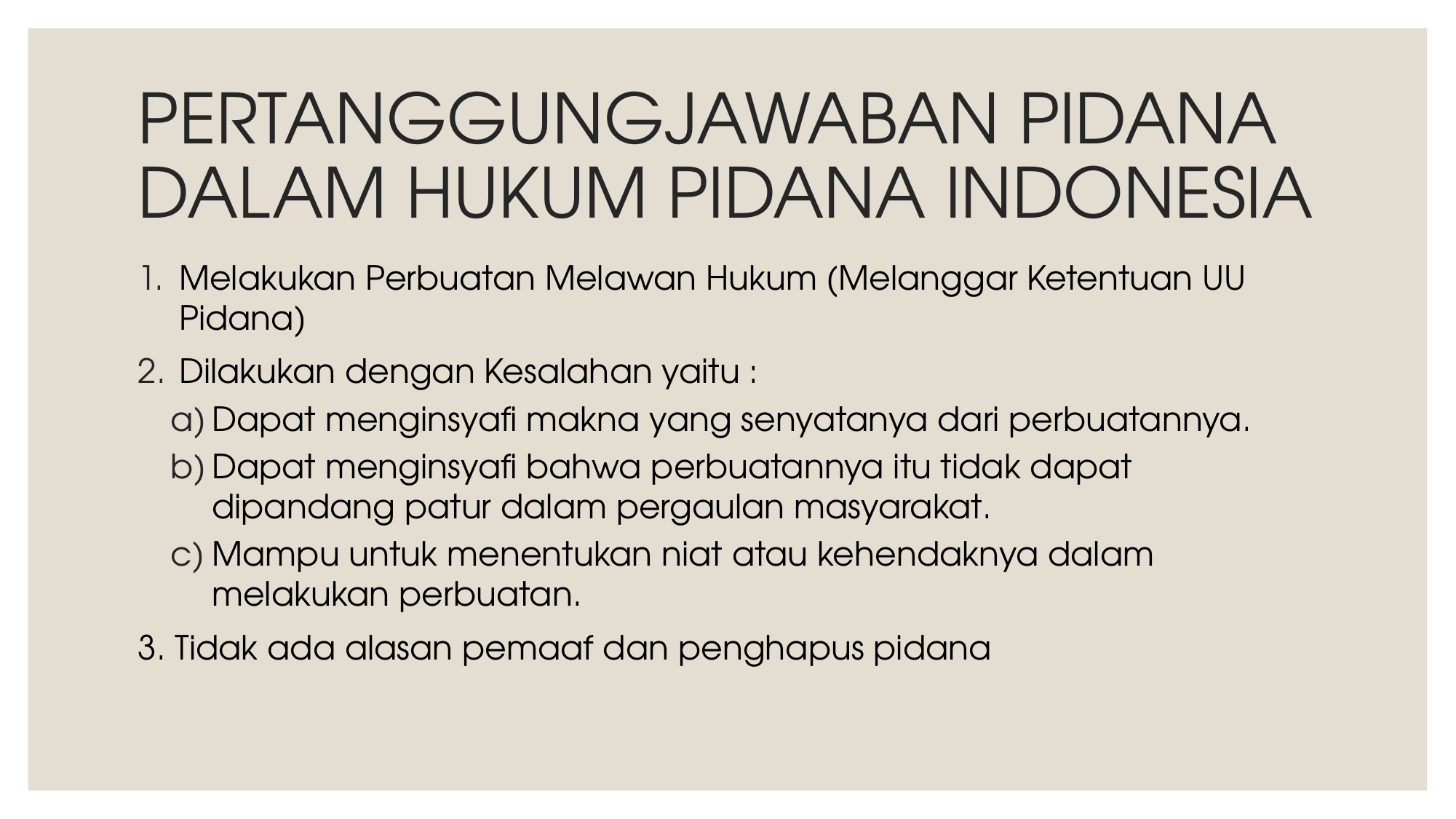

# PERTANGGUNGJAWABAN PIDANA DALAM HUKUM PIDANA INDONESIA
Melakukan Perbuatan Melawan Hukum (Melanggar Ketentuan UU Pidana)
Dilakukan dengan Kesalahan yaitu :
Dapat menginsyafi makna yang senyatanya dari perbuatannya.
Dapat menginsyafi bahwa perbuatannya itu tidak dapat dipandang patur dalam pergaulan masyarakat.
Mampu untuk menentukan niat atau kehendaknya dalam melakukan perbuatan.
3. Tidak ada alasan pemaaf dan penghapus pidana